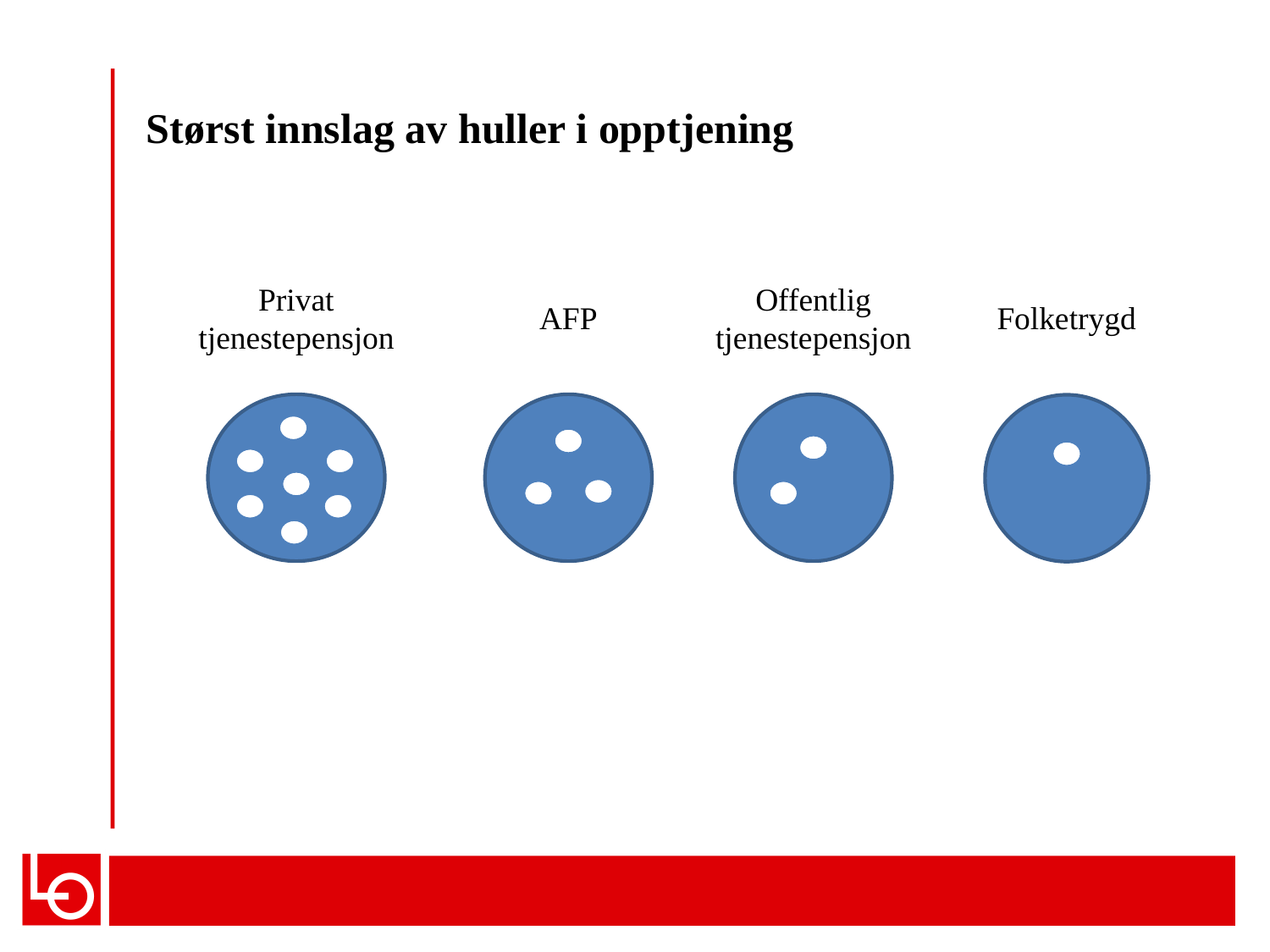

# Størst innslag av huller i opptjening
Privat tjenestepensjon
Offentlig tjenestepensjon
AFP
Folketrygd